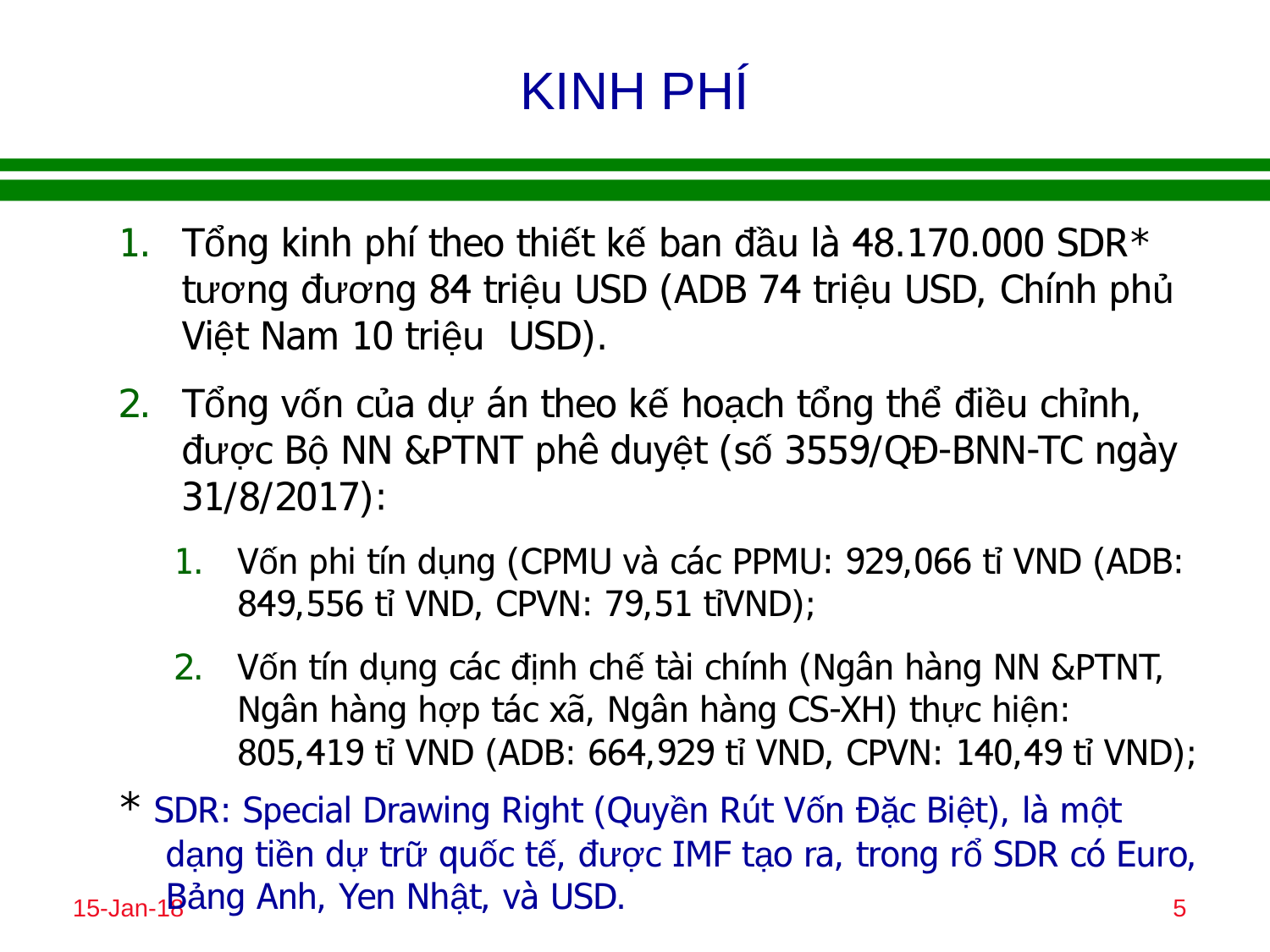

# KINH PHÍ
Tổng kinh phí theo thiết kế ban đầu là 48.170.000 SDR* tương đương 84 triệu USD (ADB 74 triệu USD, Chính phủ Việt Nam 10 triệu  USD).
Tổng vốn của dự án theo kế hoạch tổng thể điều chỉnh, được Bộ NN &PTNT phê duyệt (số 3559/QĐ-BNN-TC ngày 31/8/2017):
Vốn phi tín dụng (CPMU và các PPMU: 929,066 tỉ VND (ADB: 849,556 tỉ VND, CPVN: 79,51 tỉVND);
Vốn tín dụng các định chế tài chính (Ngân hàng NN &PTNT, Ngân hàng hợp tác xã, Ngân hàng CS-XH) thực hiện: 805,419 tỉ VND (ADB: 664,929 tỉ VND, CPVN: 140,49 tỉ VND);
* SDR: Special Drawing Right (Quyền Rút Vốn Đặc Biệt), là một dạng tiền dự trữ quốc tế, được IMF tạo ra, trong rổ SDR có Euro, Bảng Anh, Yen Nhật, và USD.

15-Jan-18
5